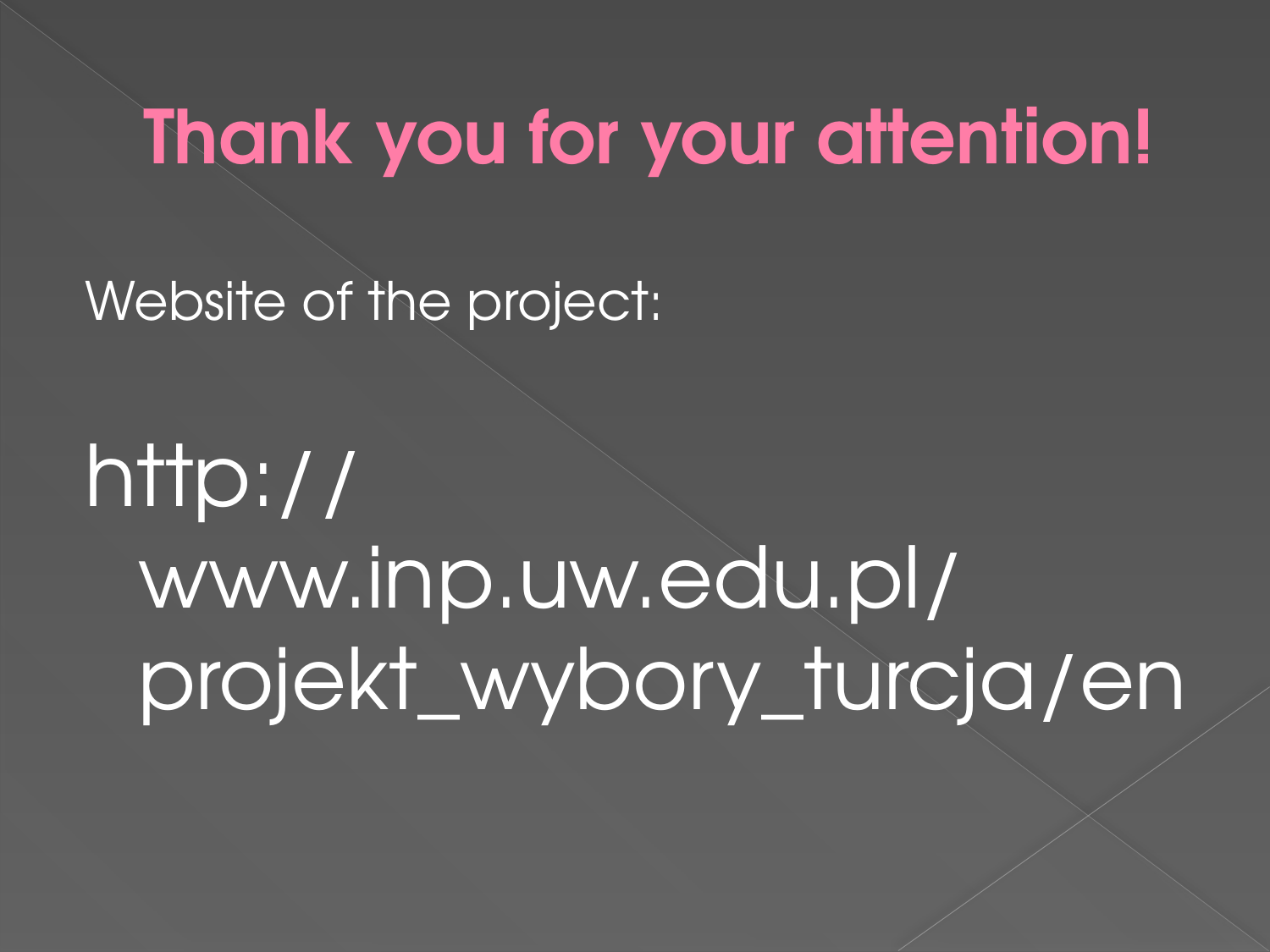

# Thank you for your attention!
Website of the project:

http://www.inp.uw.edu.pl/projekt_wybory_turcja/en